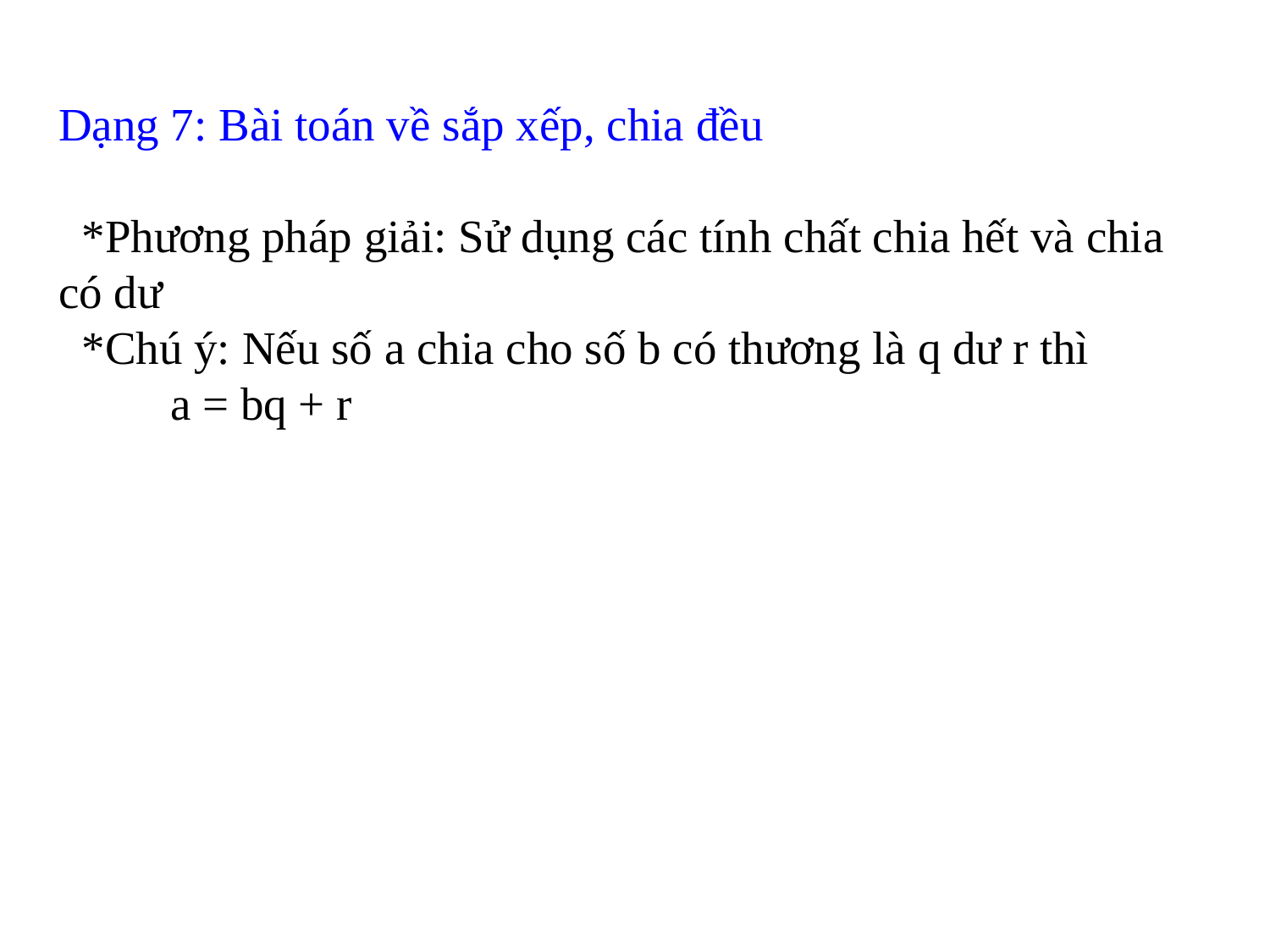

# Dạng 7: Bài toán về sắp xếp, chia đều *Phương pháp giải: Sử dụng các tính chất chia hết và chia có dư *Chú ý: Nếu số a chia cho số b có thương là q dư r thì a = bq + r